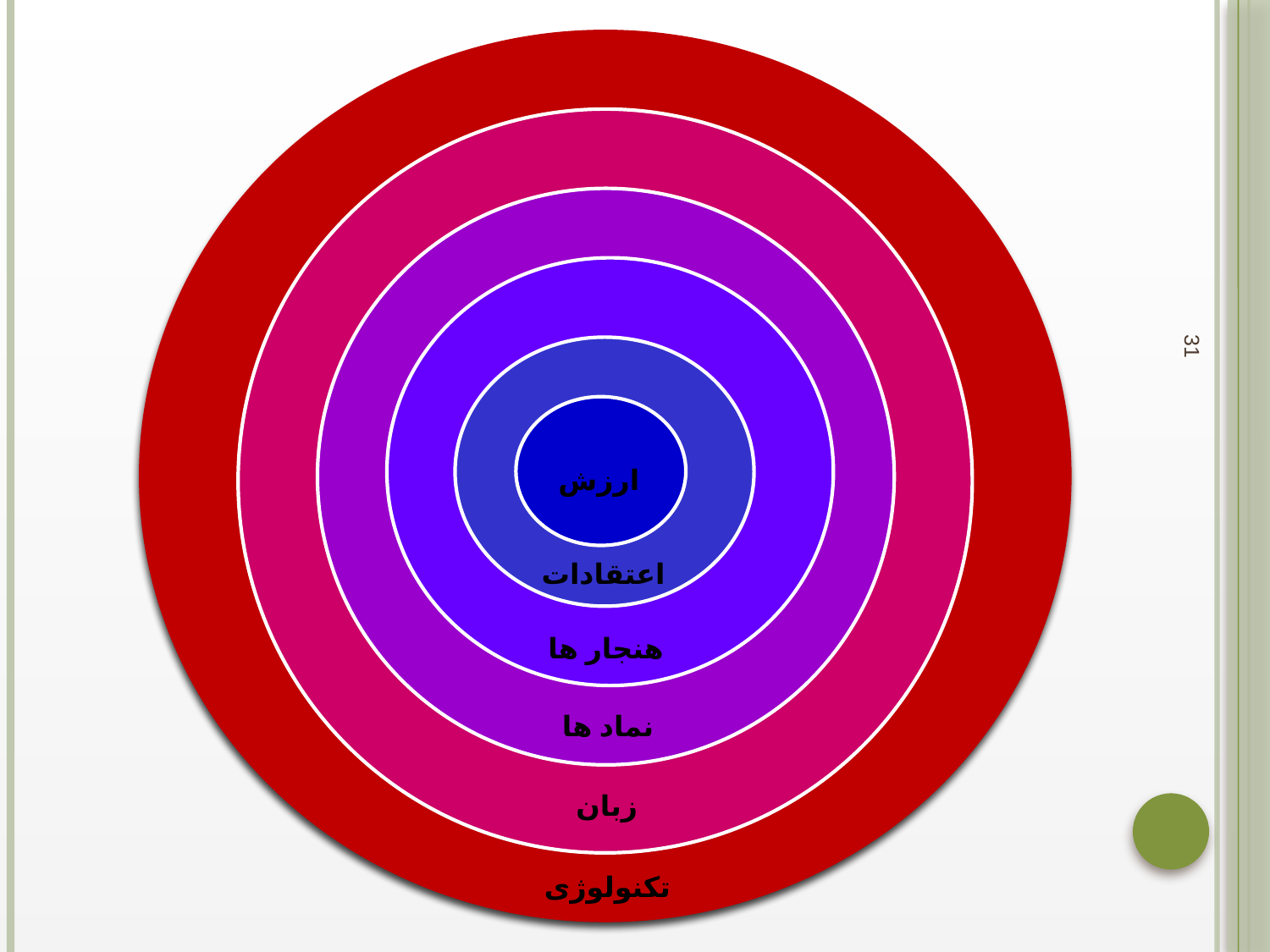

ارزش
31
اعتقادات
هنجار ها
نماد ها
زبان
تکنولوژی